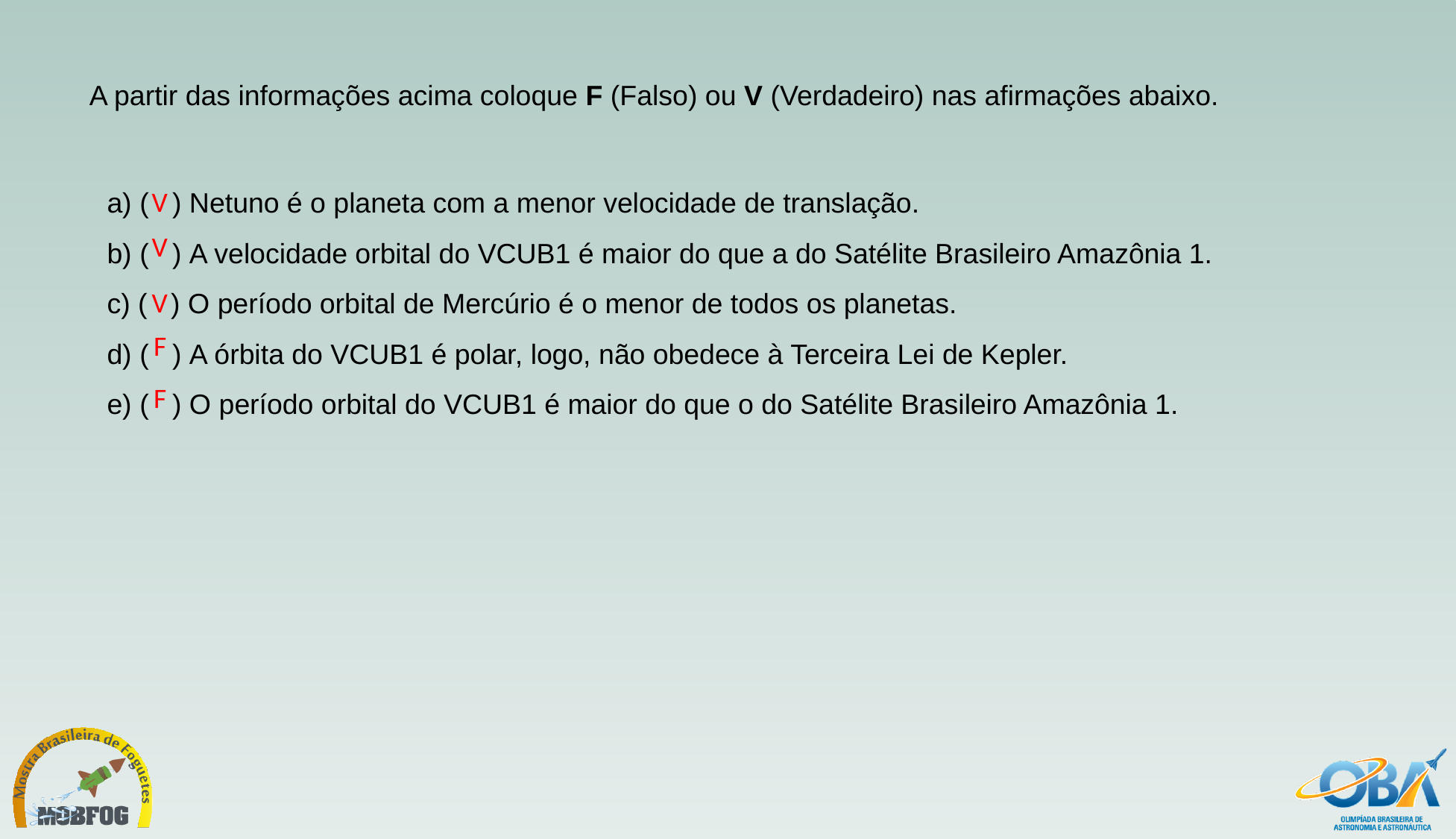

A partir das informações acima coloque F (Falso) ou V (Verdadeiro) nas afirmações abaixo.
a) (   ) Netuno é o planeta com a menor velocidade de translação.
b) (   ) A velocidade orbital do VCUB1 é maior do que a do Satélite Brasileiro Amazônia 1.
c) (   ) O período orbital de Mercúrio é o menor de todos os planetas.
d) (   ) A órbita do VCUB1 é polar, logo, não obedece à Terceira Lei de Kepler.
e) (   ) O período orbital do VCUB1 é maior do que o do Satélite Brasileiro Amazônia 1.
V
V
V
F
F